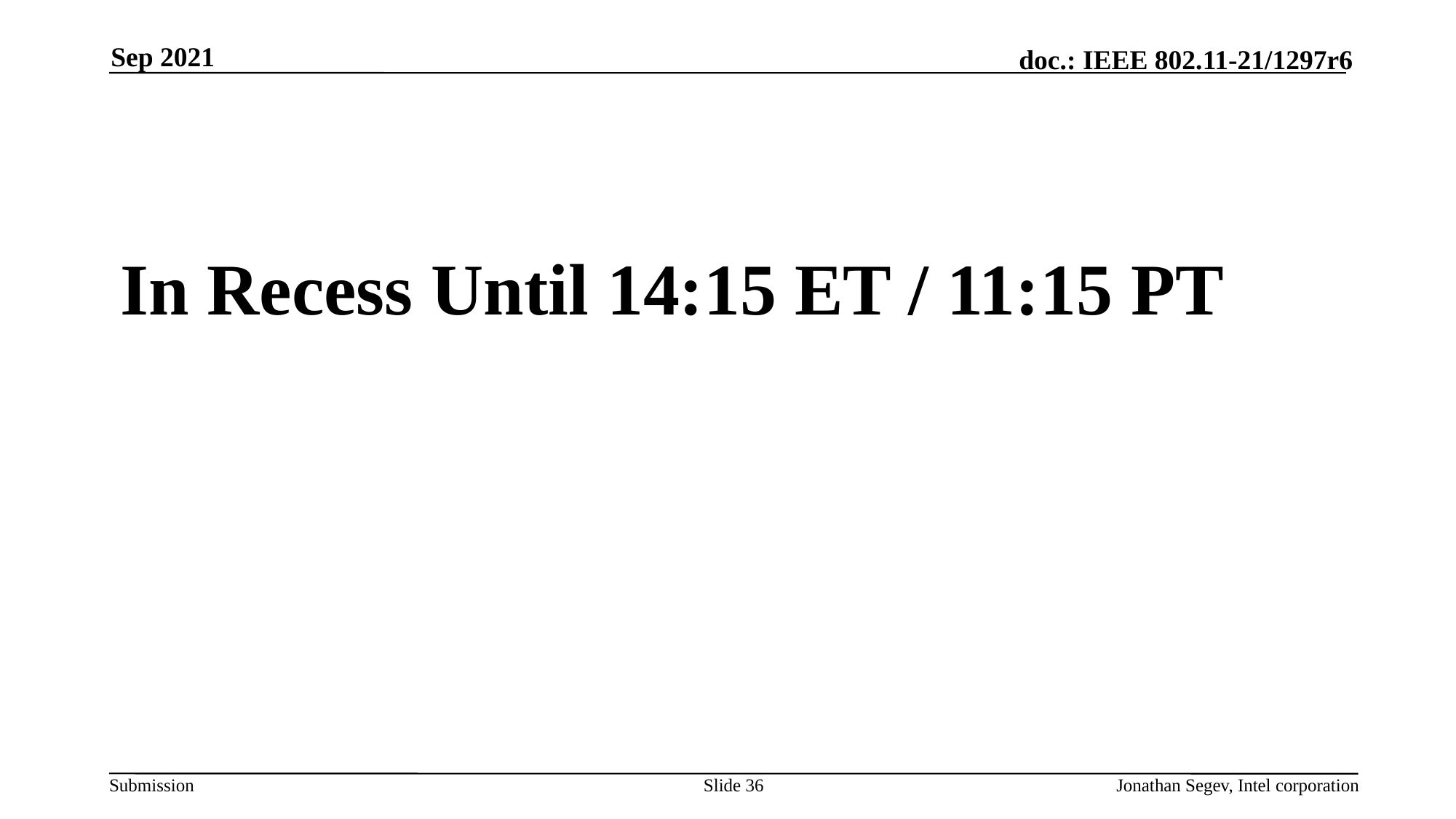

Sep 2021
#
In Recess Until 14:15 ET / 11:15 PT
Slide 36
Jonathan Segev, Intel corporation